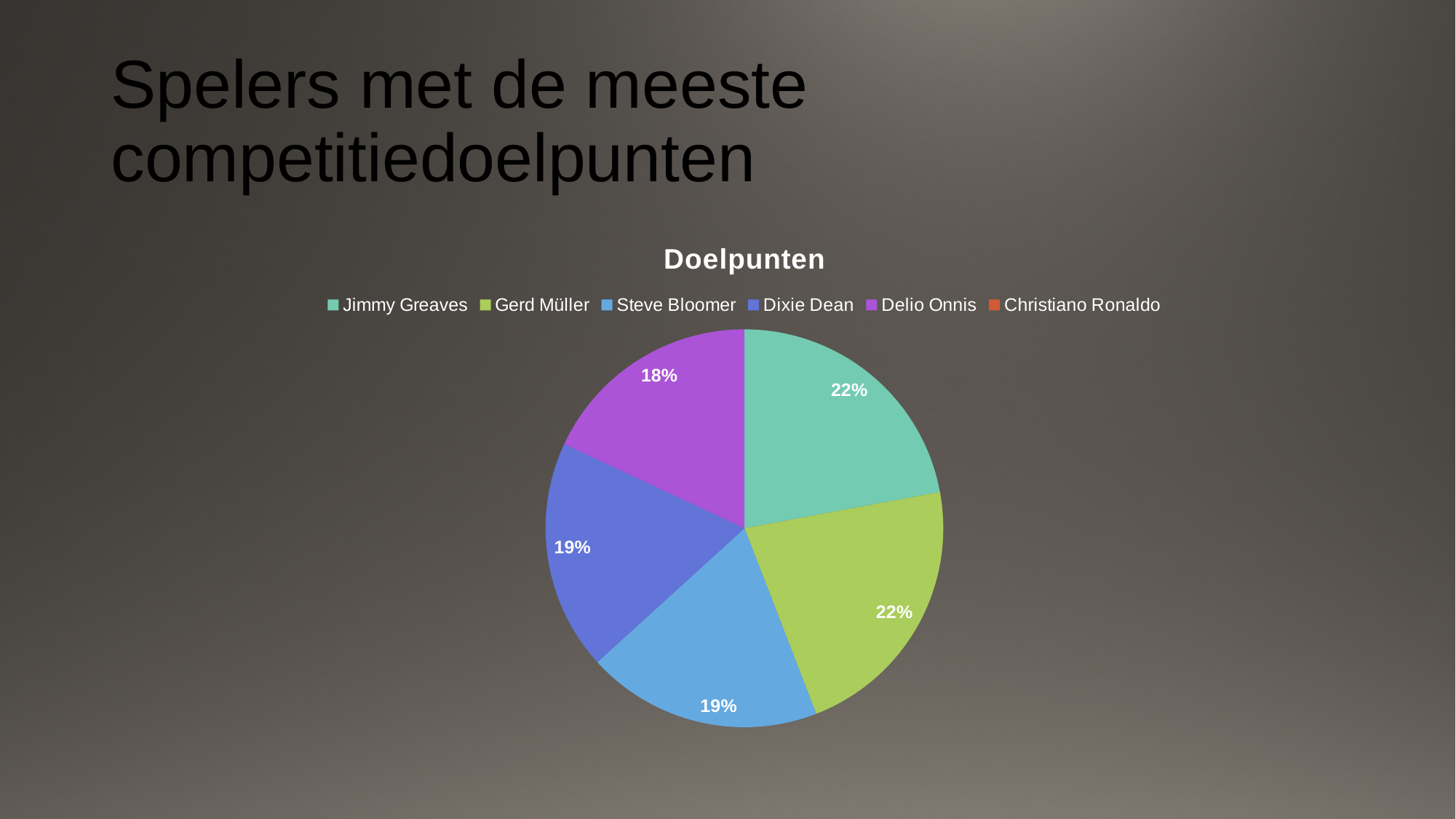

# Spelers met de meeste competitiedoelpunten

### Chart:

| Category | Doelpunten |
|---|---|
| Jimmy Greaves | 366.0 |
| Gerd Müller | 365.0 |
| Steve Bloomer | 317.0 |
| Dixie Dean | 310.0 |
| Delio Onnis | 299.0 |
| Christiano Ronaldo | None |